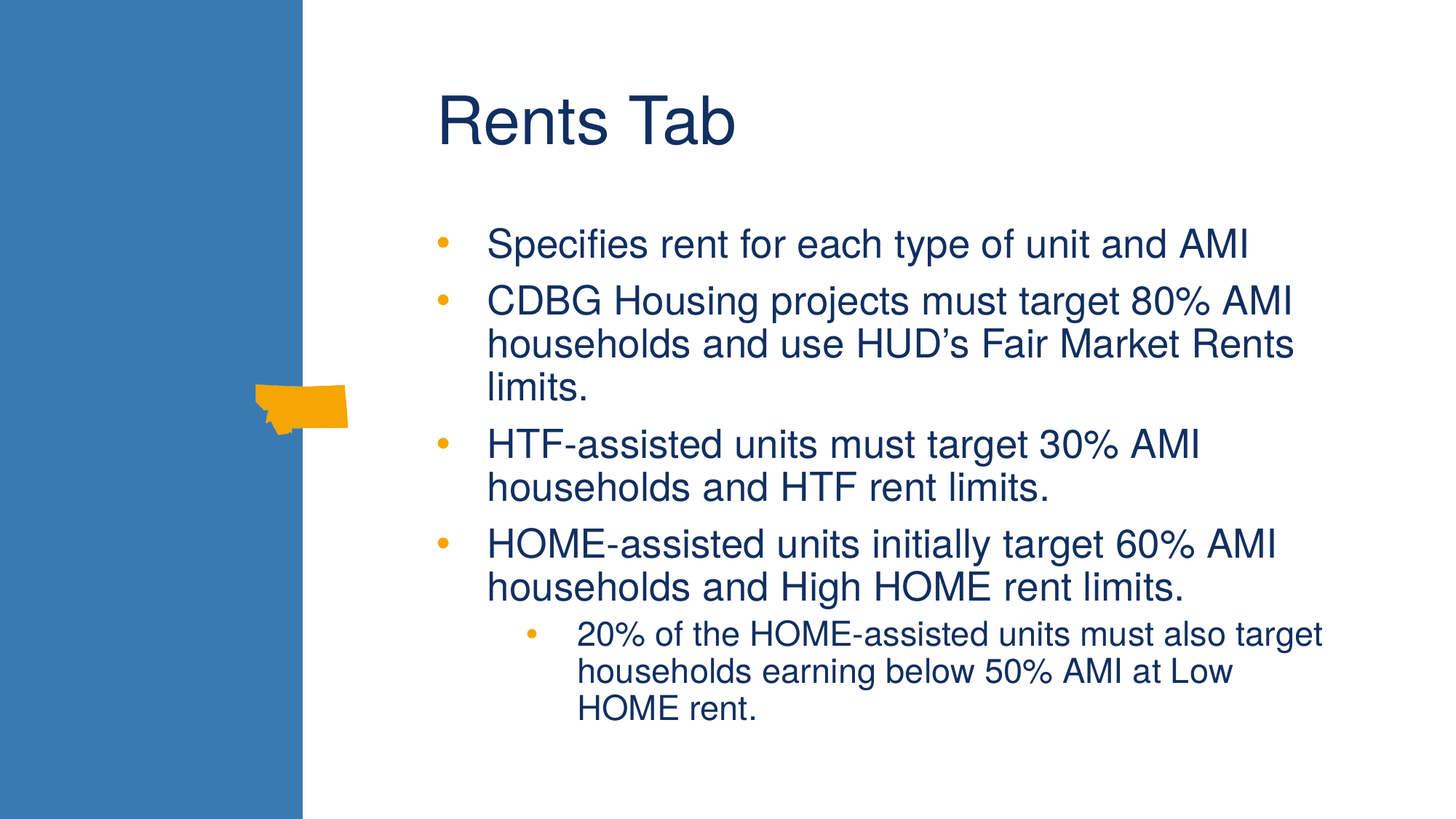

# Rents Tab
Specifies rent for each type of unit and AMI
CDBG Housing projects must target 80% AMI households and use HUD’s Fair Market Rents limits.
HTF-assisted units must target 30% AMI households and HTF rent limits.
HOME-assisted units initially target 60% AMI households and High HOME rent limits.
20% of the HOME-assisted units must also target households earning below 50% AMI at Low HOME rent.